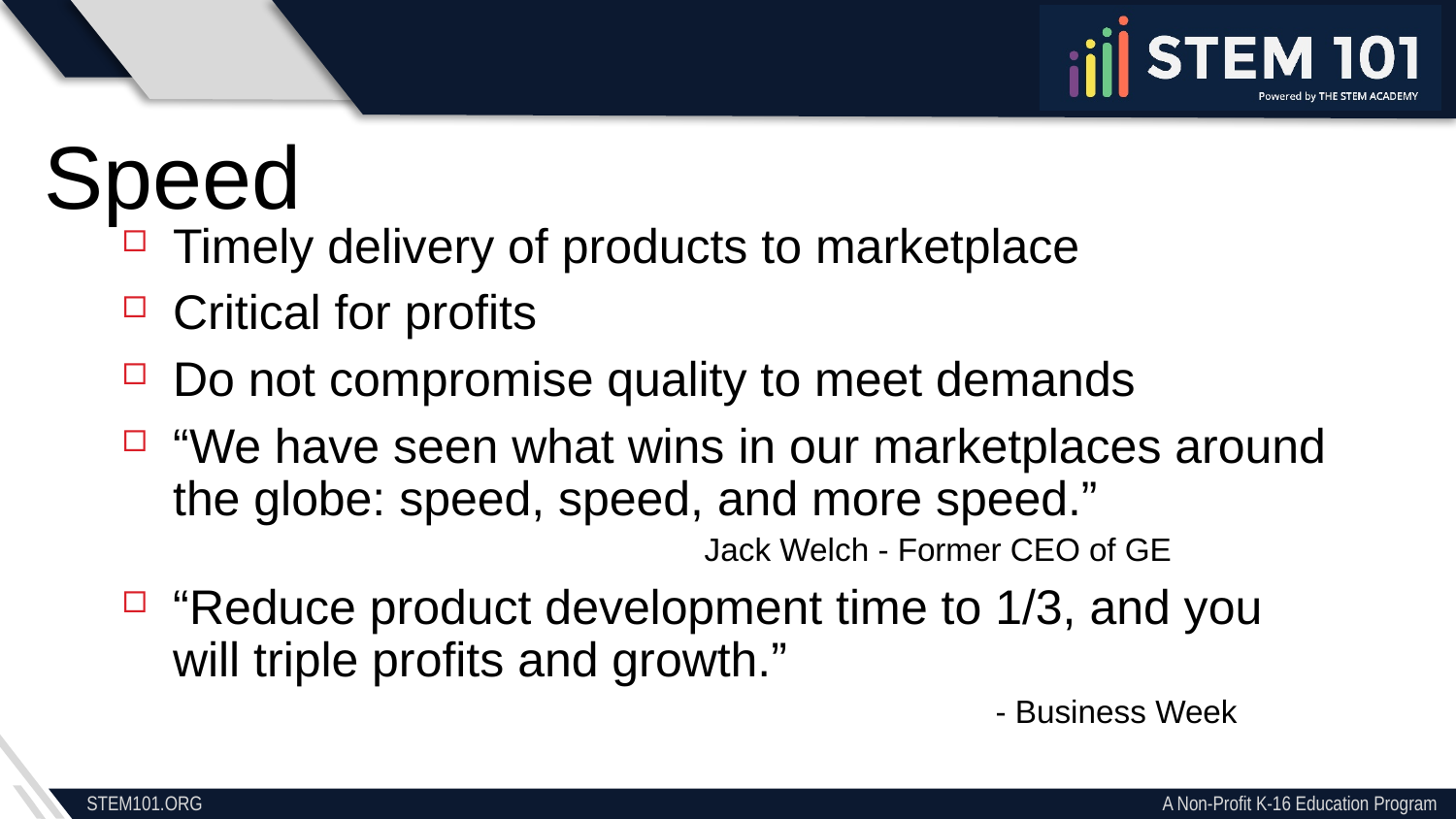

Speed
Timely delivery of products to marketplace
Critical for profits
Do not compromise quality to meet demands
“We have seen what wins in our marketplaces around the globe: speed, speed, and more speed.”
			Jack Welch - Former CEO of GE
“Reduce product development time to 1/3, and you will triple profits and growth.”
					- Business Week